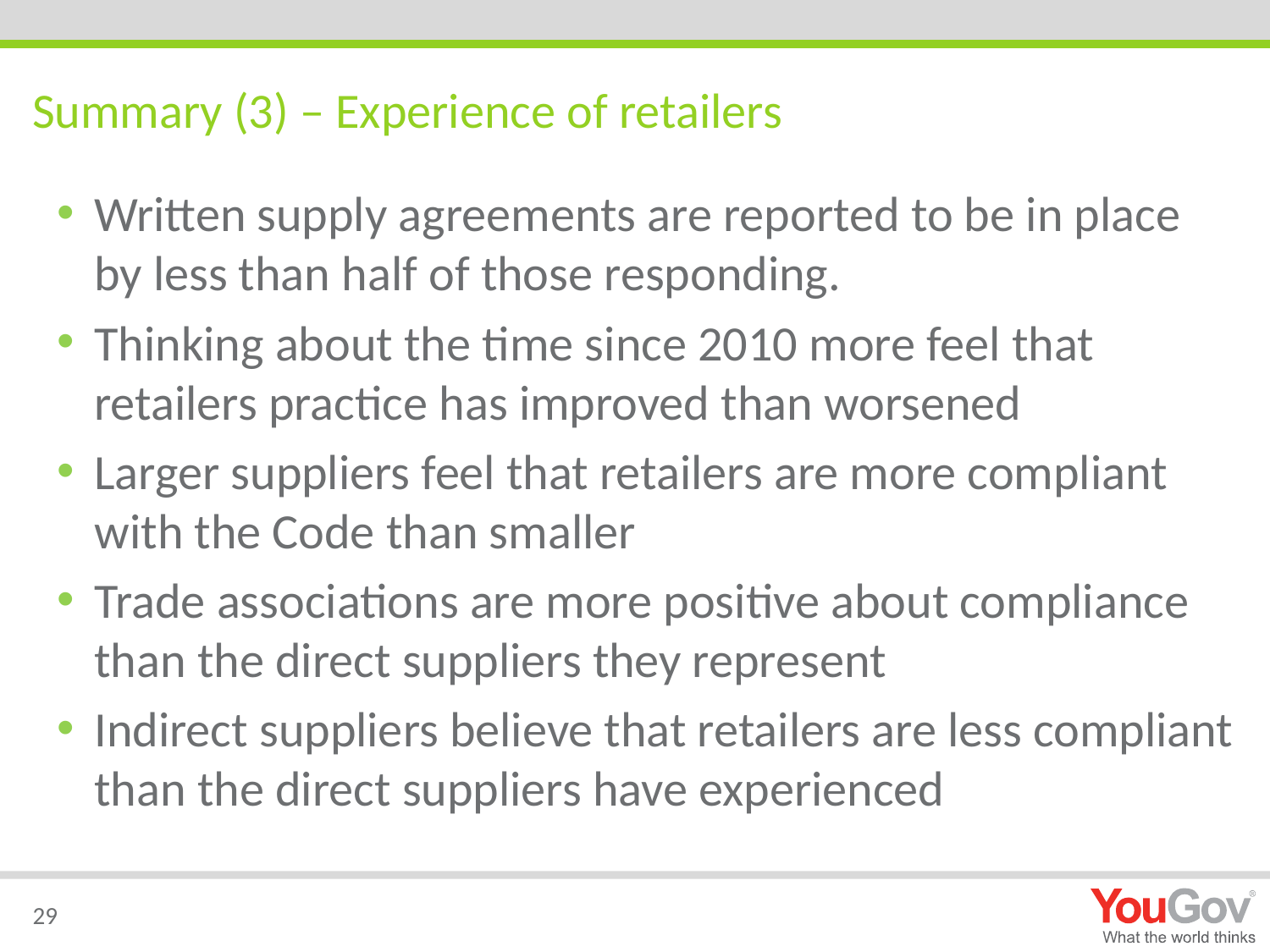

# Summary (3) – Experience of retailers
Written supply agreements are reported to be in place by less than half of those responding.
Thinking about the time since 2010 more feel that retailers practice has improved than worsened
Larger suppliers feel that retailers are more compliant with the Code than smaller
Trade associations are more positive about compliance than the direct suppliers they represent
Indirect suppliers believe that retailers are less compliant than the direct suppliers have experienced
29